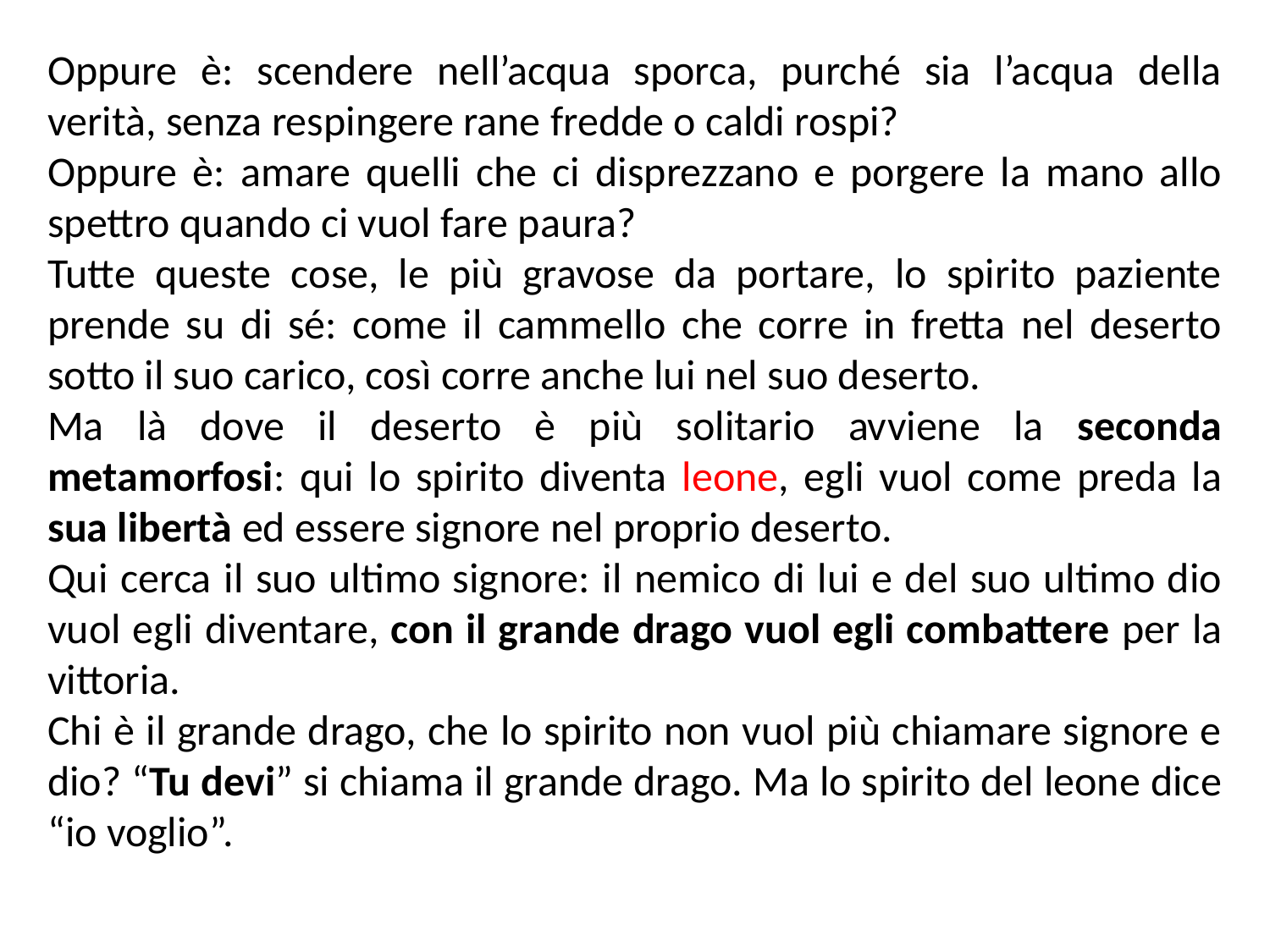

Oppure è: scendere nell’acqua sporca, purché sia l’acqua della verità, senza respingere rane fredde o caldi rospi?
Oppure è: amare quelli che ci disprezzano e porgere la mano allo spettro quando ci vuol fare paura?
Tutte queste cose, le più gravose da portare, lo spirito paziente prende su di sé: come il cammello che corre in fretta nel deserto sotto il suo carico, così corre anche lui nel suo deserto.
Ma là dove il deserto è più solitario avviene la seconda metamorfosi: qui lo spirito diventa leone, egli vuol come preda la sua libertà ed essere signore nel proprio deserto.
Qui cerca il suo ultimo signore: il nemico di lui e del suo ultimo dio vuol egli diventare, con il grande drago vuol egli combattere per la vittoria.
Chi è il grande drago, che lo spirito non vuol più chiamare signore e dio? “Tu devi” si chiama il grande drago. Ma lo spirito del leone dice “io voglio”.